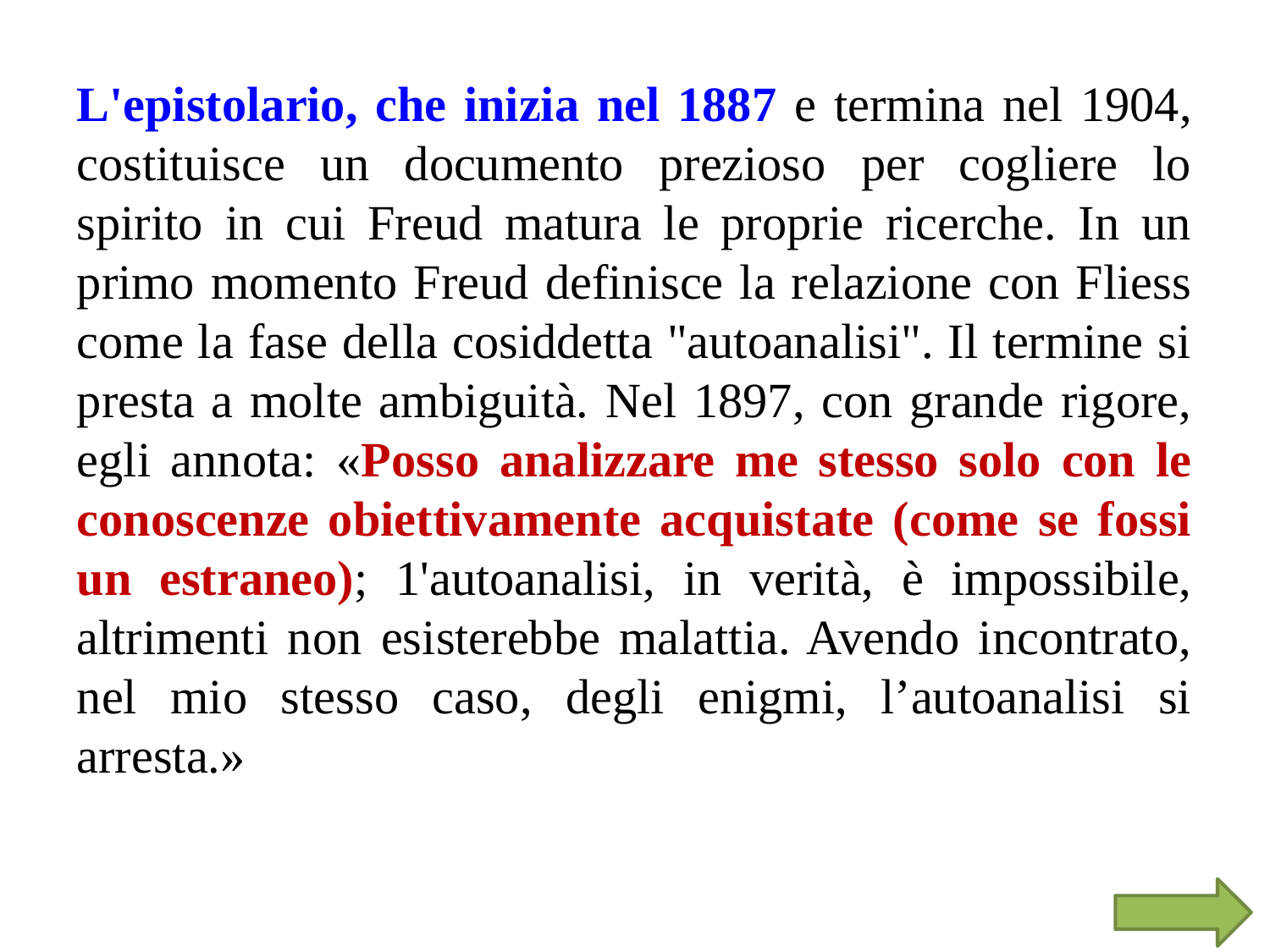

L'epistolario, che inizia nel 1887 e termina nel 1904, costituisce un documento prezioso per cogliere lo spirito in cui Freud matura le proprie ricerche. In un primo momento Freud definisce la relazione con Fliess come la fase della cosiddetta "autoanalisi". Il termine si presta a molte ambiguità. Nel 1897, con grande rigore, egli annota: «Posso analizzare me stesso solo con le conoscenze obiettivamente acquistate (come se fossi un estraneo); 1'autoanalisi, in verità, è impossibile, altrimenti non esisterebbe malattia. Avendo incontrato, nel mio stesso caso, degli enigmi, l’autoanalisi si arresta.»